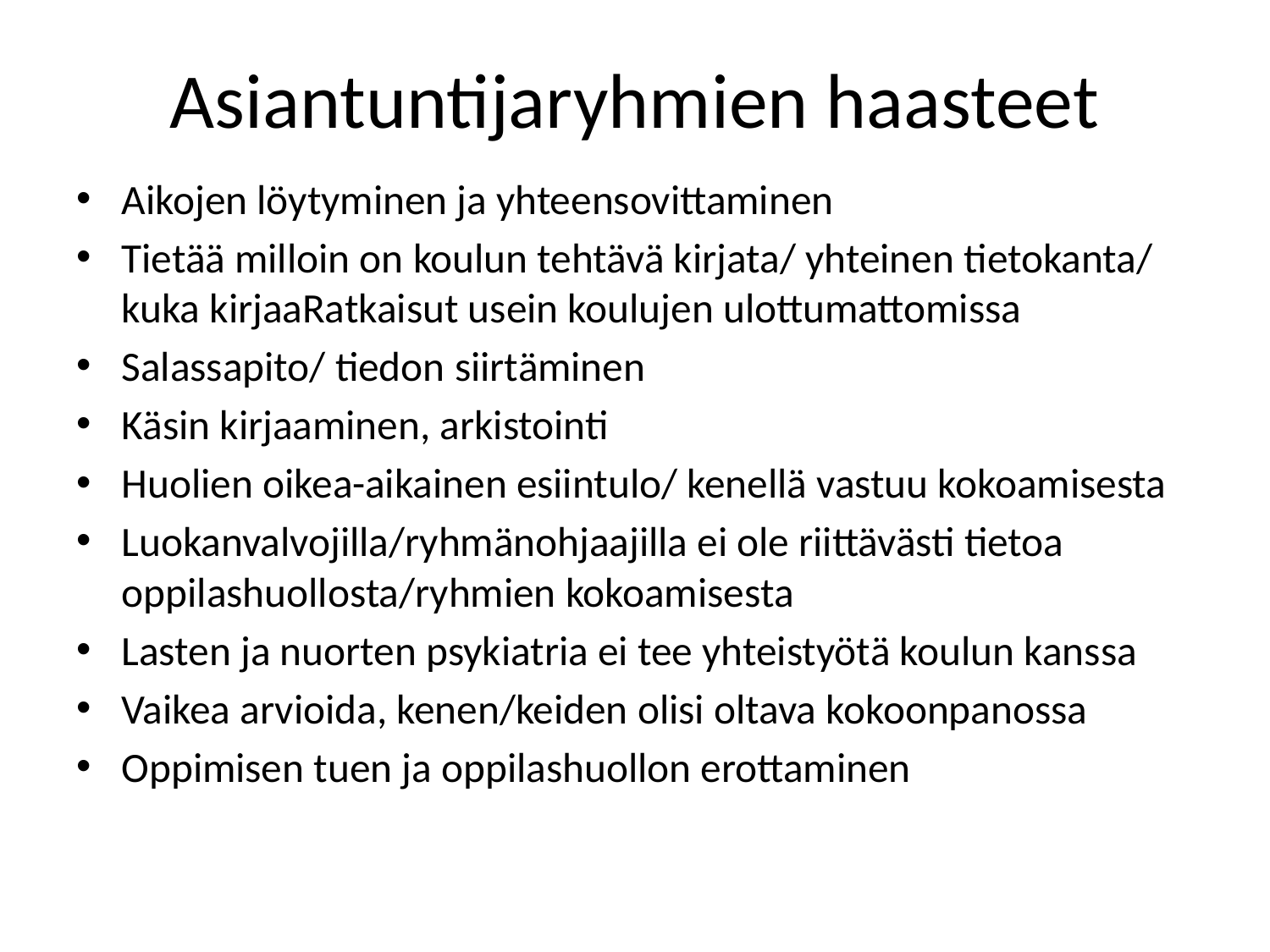

# Asiantuntijaryhmien haasteet
Aikojen löytyminen ja yhteensovittaminen
Tietää milloin on koulun tehtävä kirjata/ yhteinen tietokanta/ kuka kirjaaRatkaisut usein koulujen ulottumattomissa
Salassapito/ tiedon siirtäminen
Käsin kirjaaminen, arkistointi
Huolien oikea-aikainen esiintulo/ kenellä vastuu kokoamisesta
Luokanvalvojilla/ryhmänohjaajilla ei ole riittävästi tietoa oppilashuollosta/ryhmien kokoamisesta
Lasten ja nuorten psykiatria ei tee yhteistyötä koulun kanssa
Vaikea arvioida, kenen/keiden olisi oltava kokoonpanossa
Oppimisen tuen ja oppilashuollon erottaminen